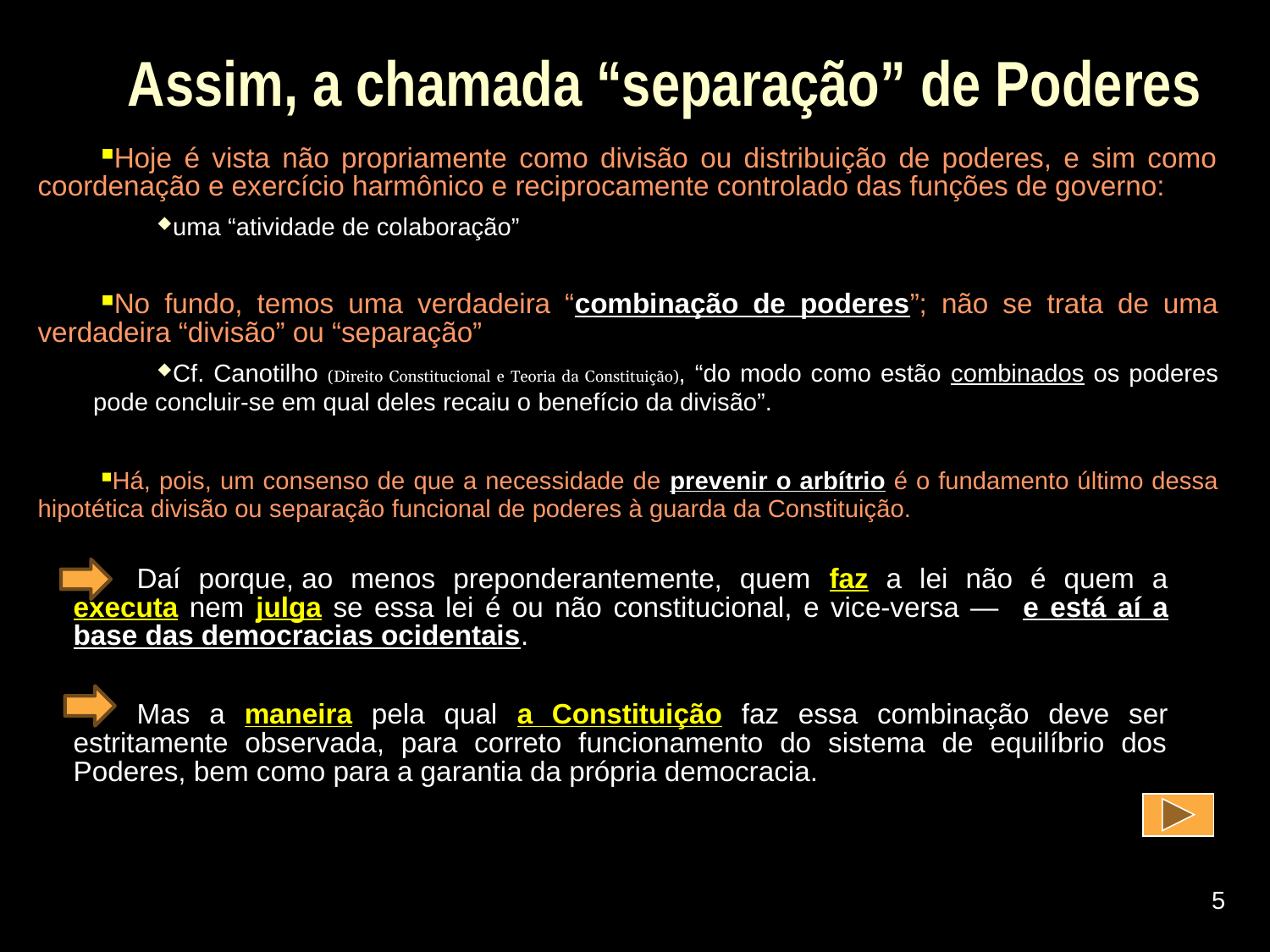

# Assim, a chamada “separação” de Poderes
Hoje é vista não propriamente como divisão ou distribuição de poderes, e sim como coordenação e exercício harmônico e reciprocamente controlado das funções de governo:
uma “atividade de colaboração”

No fundo, temos uma verdadeira “combinação de poderes”; não se trata de uma verdadeira “divisão” ou “separação”
Cf. Canotilho (Direito Constitucional e Teoria da Constituição), “do modo como estão combinados os poderes pode concluir-se em qual deles recaiu o benefício da divisão”.

Há, pois, um consenso de que a necessidade de prevenir o arbítrio é o fundamento último dessa hipotética divisão ou separação funcional de poderes à guarda da Constituição.

Daí porque, ao menos preponderantemente, quem faz a lei não é quem a executa nem julga se essa lei é ou não constitucional, e vice-versa —  e está aí a base das democracias ocidentais.

Mas a maneira pela qual a Constituição faz essa combinação deve ser estritamente observada, para correto funcionamento do sistema de equilíbrio dos Poderes, bem como para a garantia da própria democracia.

5